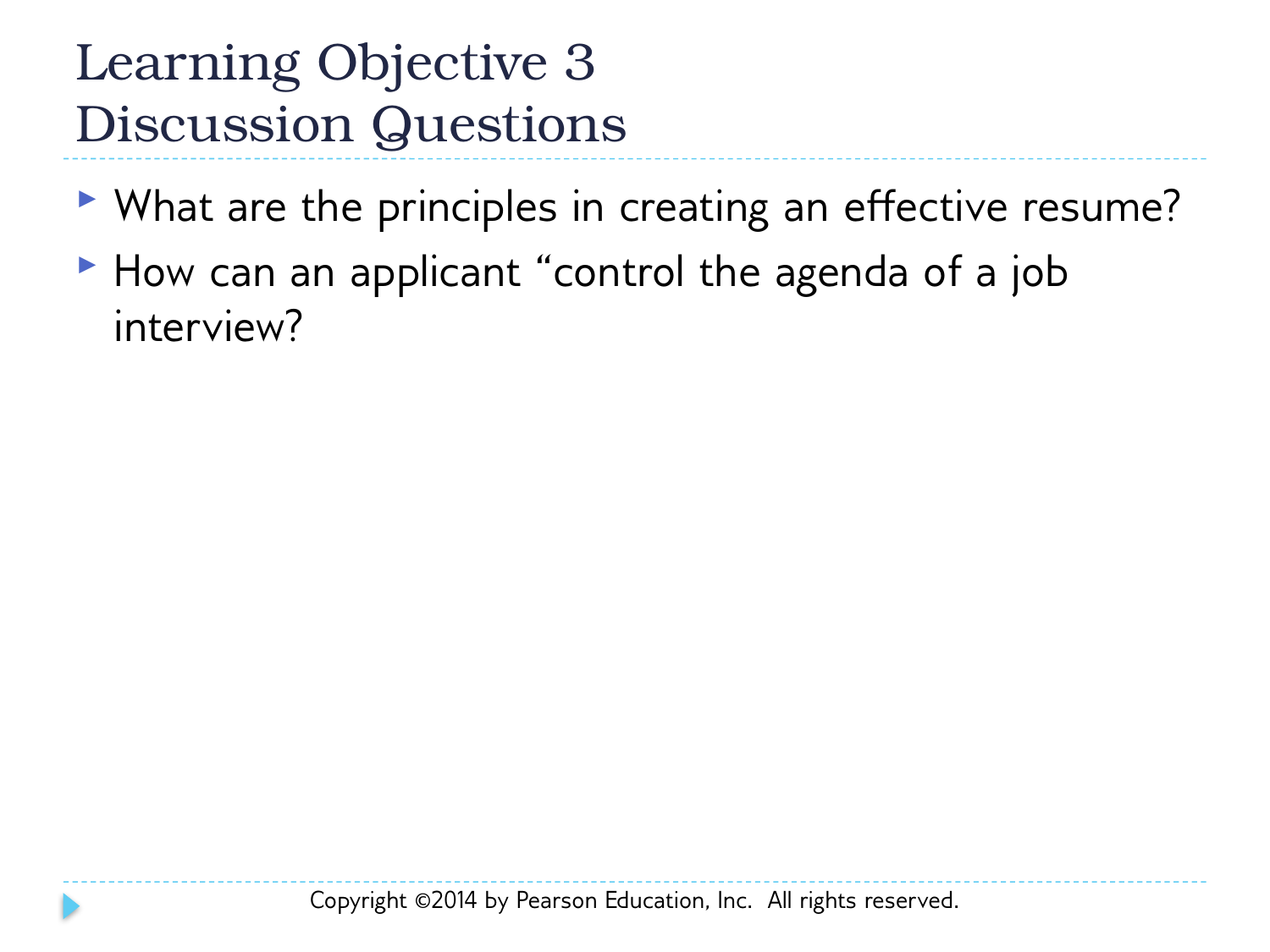

# Learning Objective 3 Discussion Questions
What are the principles in creating an effective resume?
How can an applicant “control the agenda of a job interview?

Copyright ©2014 by Pearson Education, Inc.  All rights reserved.